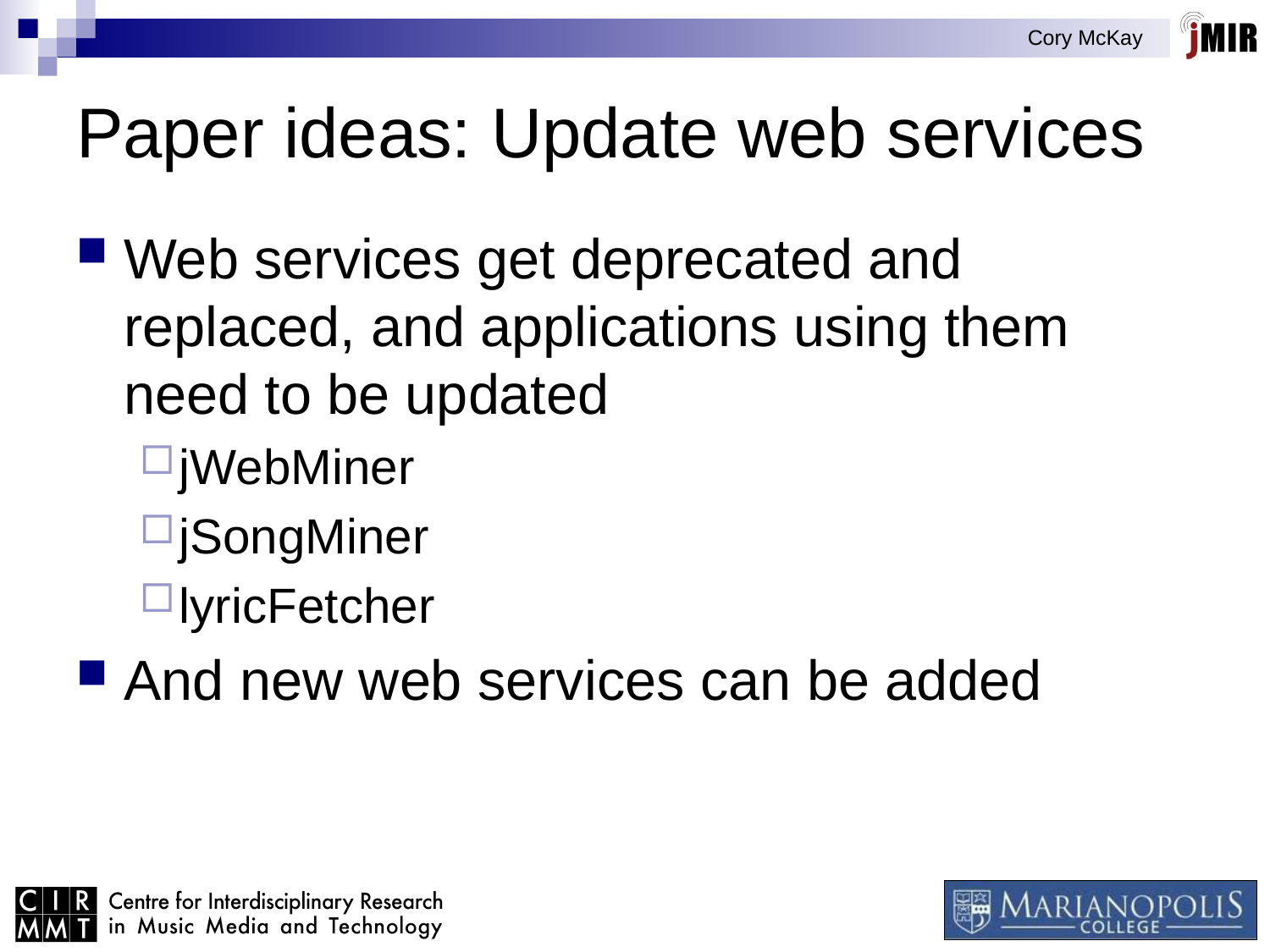

# Paper ideas: Update web services
Web services get deprecated and replaced, and applications using them need to be updated
jWebMiner
jSongMiner
lyricFetcher
And new web services can be added